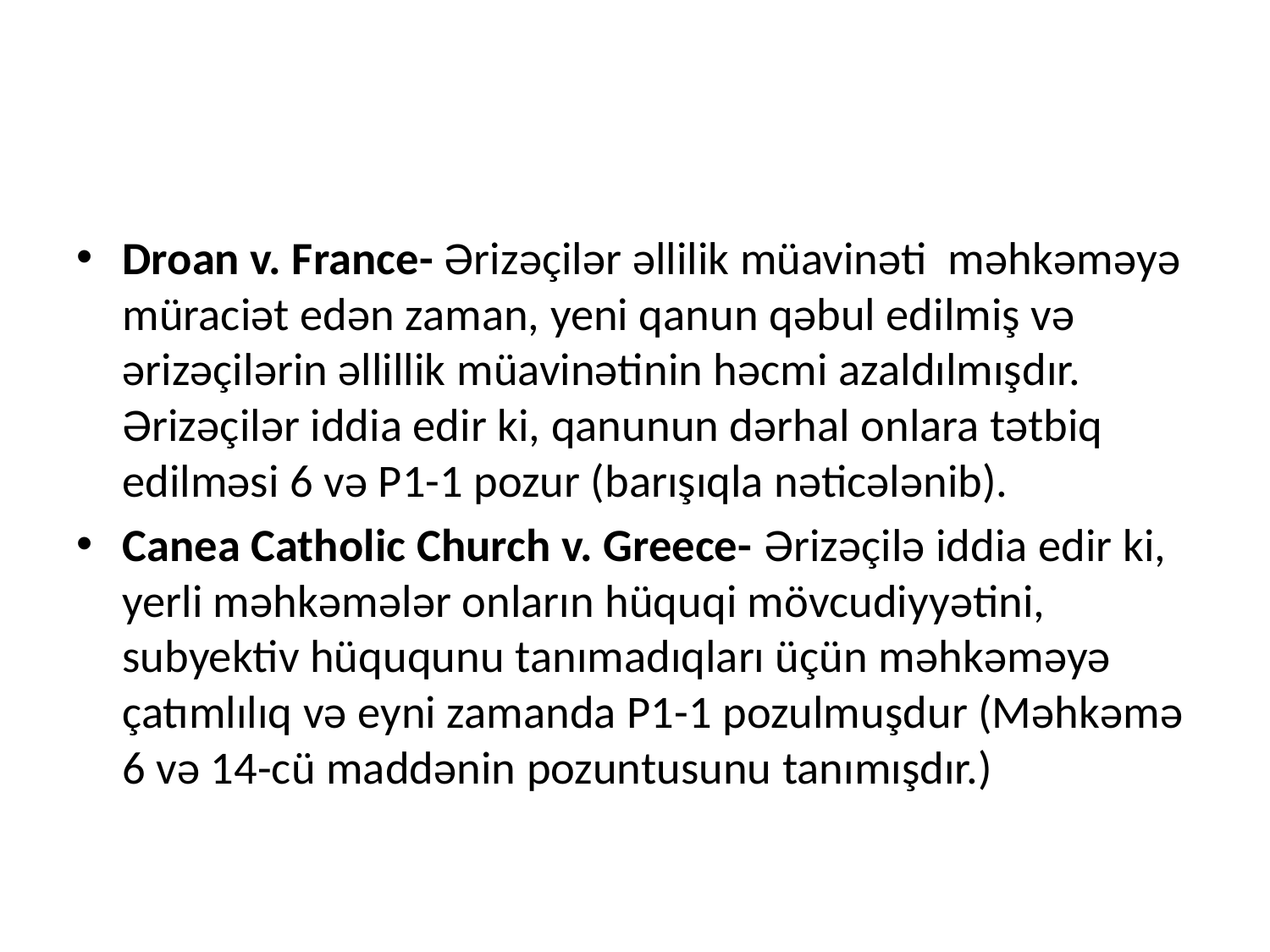

#
Droan v. France- Ərizəçilər əllilik müavinəti  məhkəməyə müraciət edən zaman, yeni qanun qəbul edilmiş və ərizəçilərin əllillik müavinətinin həcmi azaldılmışdır.  Ərizəçilər iddia edir ki, qanunun dərhal onlara tətbiq edilməsi 6 və P1-1 pozur (barışıqla nəticələnib).
Canea Catholic Church v. Greece- Ərizəçilə iddia edir ki, yerli məhkəmələr onların hüquqi mövcudiyyətini, subyektiv hüququnu tanımadıqları üçün məhkəməyə çatımlılıq və eyni zamanda P1-1 pozulmuşdur (Məhkəmə 6 və 14-cü maddənin pozuntusunu tanımışdır.)